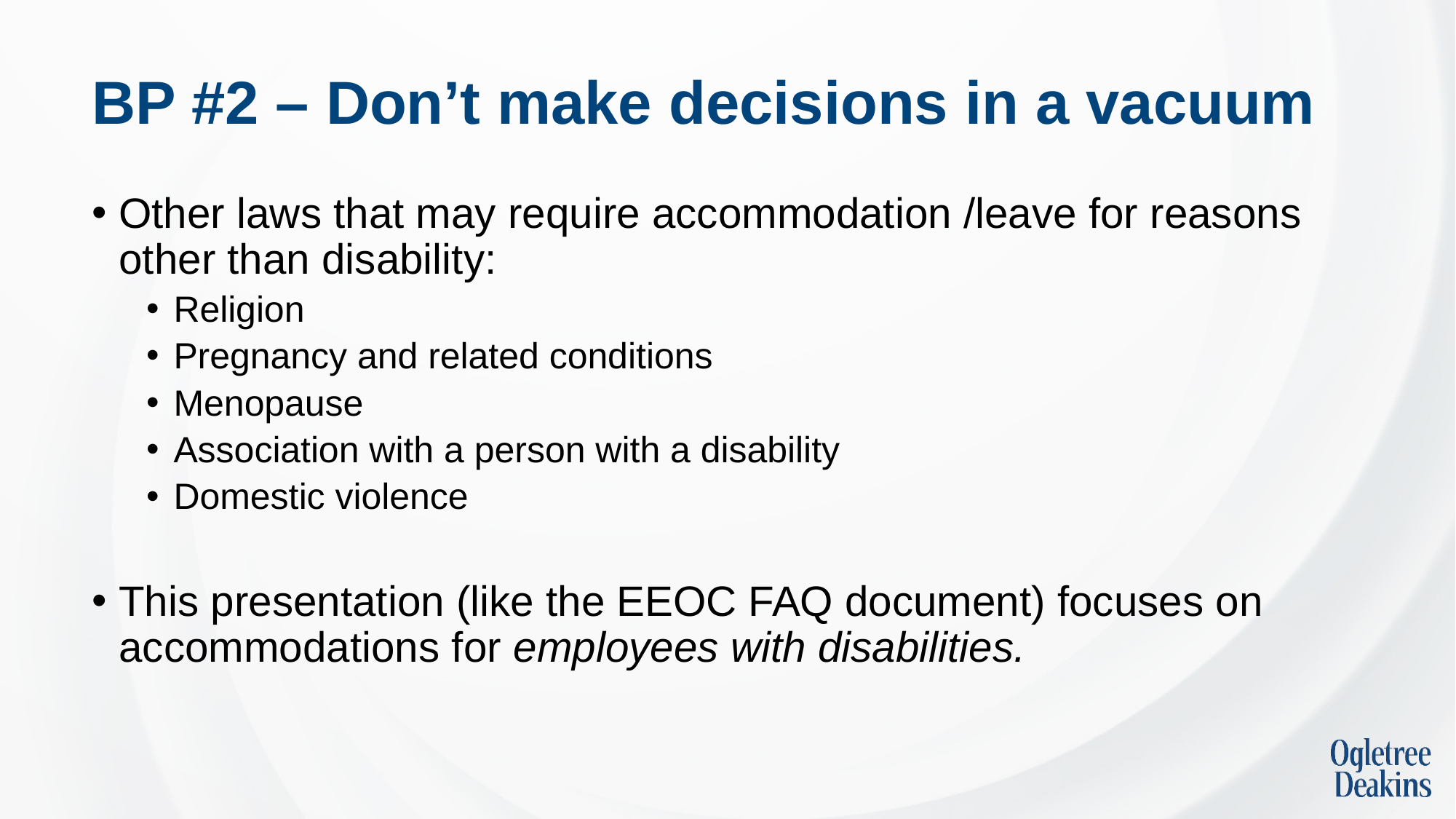

# BP #2 – Don’t make decisions in a vacuum
Other laws that may require accommodation /leave for reasons other than disability:
Religion
Pregnancy and related conditions
Menopause
Association with a person with a disability
Domestic violence

This presentation (like the EEOC FAQ document) focuses on accommodations for employees with disabilities.